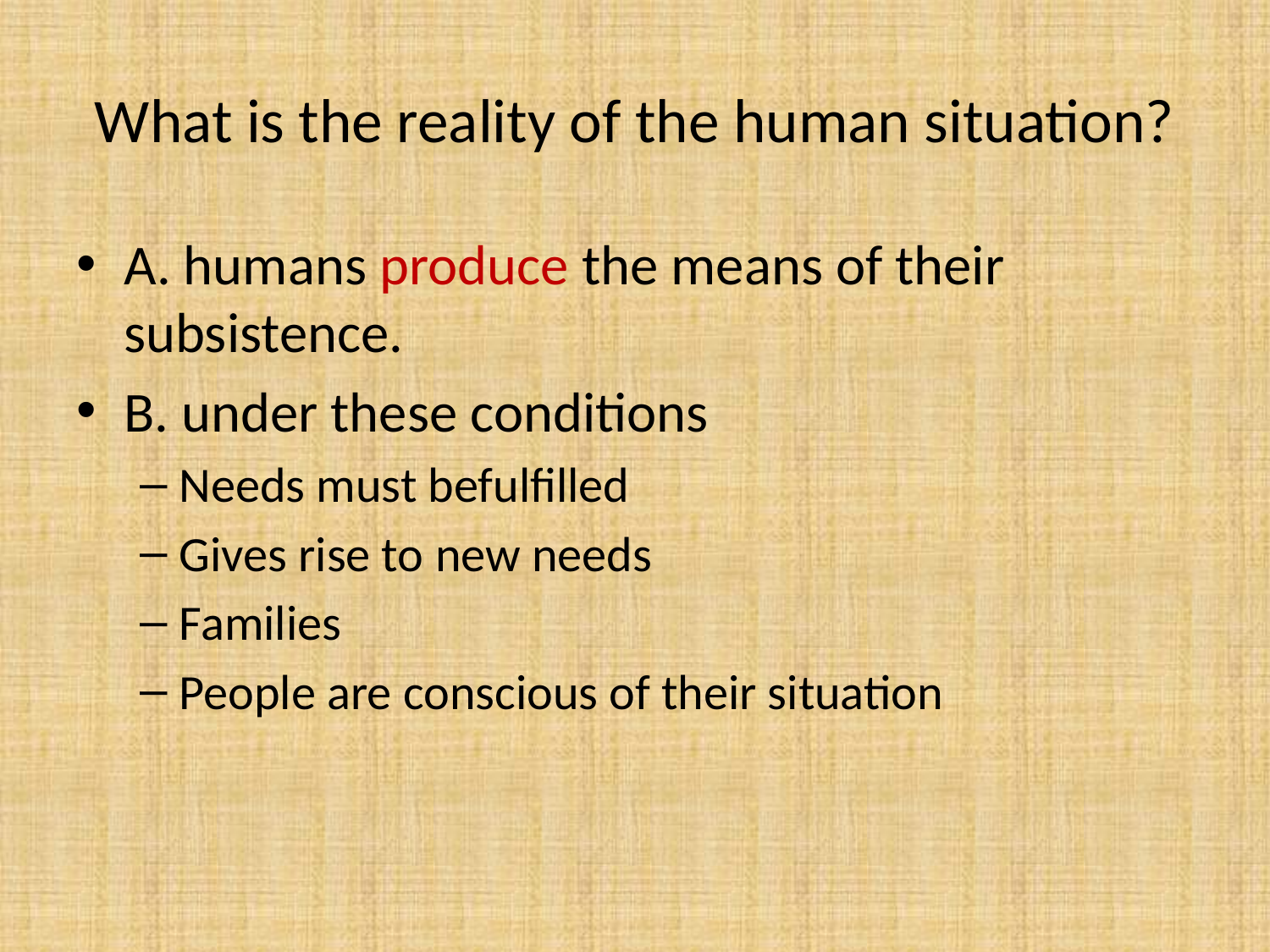

# What is the reality of the human situation?
A. humans produce the means of their subsistence.
B. under these conditions
Needs must befulfilled
Gives rise to new needs
Families
People are conscious of their situation